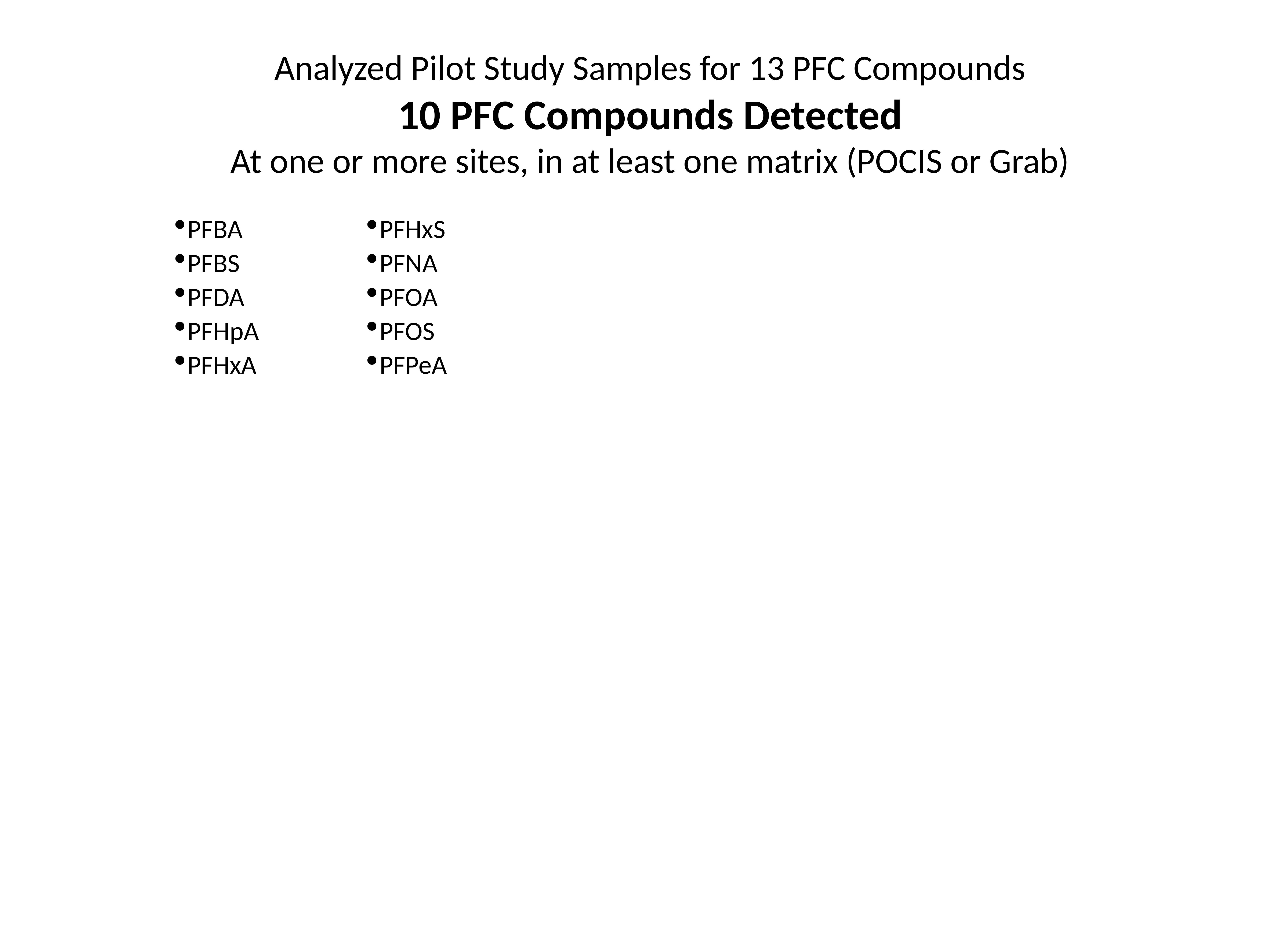

Analyzed Pilot Study Samples for 13 PFC Compounds
10 PFC Compounds Detected
At one or more sites, in at least one matrix (POCIS or Grab)
PFBA
PFBS
PFDA
PFHpA
PFHxA
PFHxS
PFNA
PFOA
PFOS
PFPeA